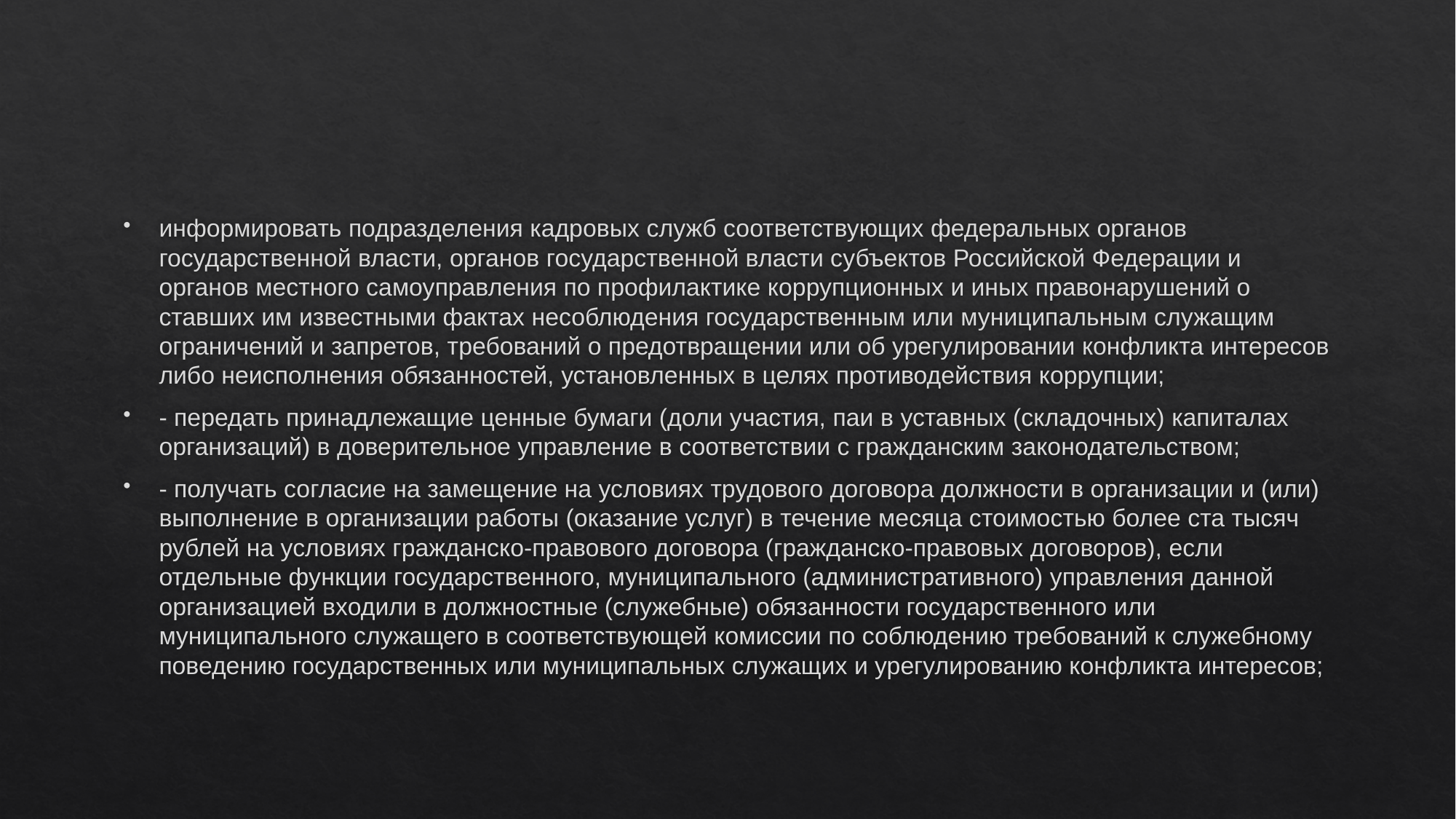

#
информировать подразделения кадровых служб соответствующих федеральных органов государственной власти, органов государственной власти субъектов Российской Федерации и органов местного самоуправления по профилактике коррупционных и иных правонарушений о ставших им известными фактах несоблюдения государственным или муниципальным служащим ограничений и запретов, требований о предотвращении или об урегулировании конфликта интересов либо неисполнения обязанностей, установленных в целях противодействия коррупции;
- передать принадлежащие ценные бумаги (доли участия, паи в уставных (складочных) капиталах организаций) в доверительное управление в соответствии с гражданским законодательством;
- получать согласие на замещение на условиях трудового договора должности в организации и (или) выполнение в организации работы (оказание услуг) в течение месяца стоимостью более ста тысяч рублей на условиях гражданско-правового договора (гражданско-правовых договоров), если отдельные функции государственного, муниципального (административного) управления данной организацией входили в должностные (служебные) обязанности государственного или муниципального служащего в соответствующей комиссии по соблюдению требований к служебному поведению государственных или муниципальных служащих и урегулированию конфликта интересов;